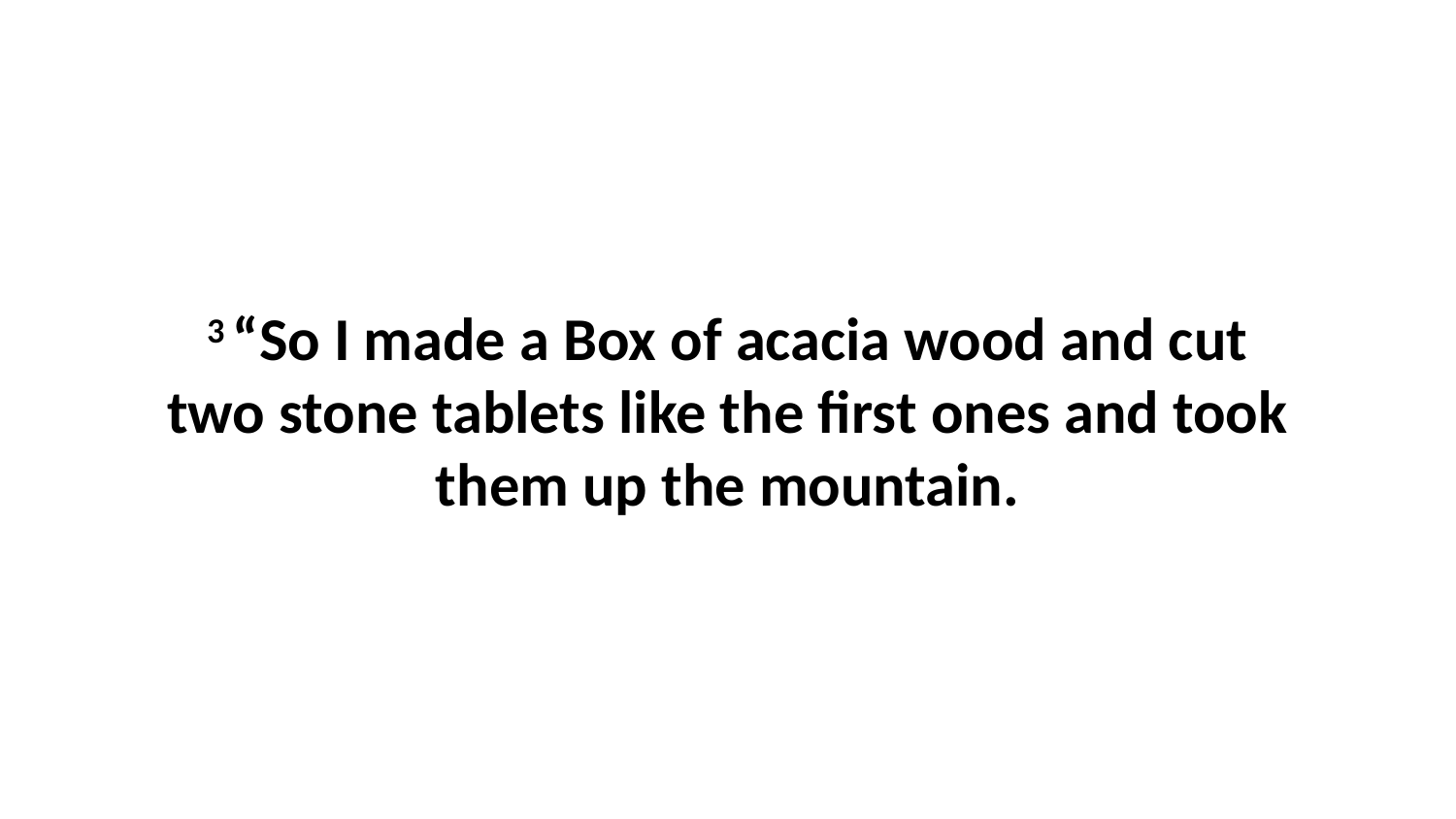

3 “So I made a Box of acacia wood and cut two stone tablets like the first ones and took them up the mountain.